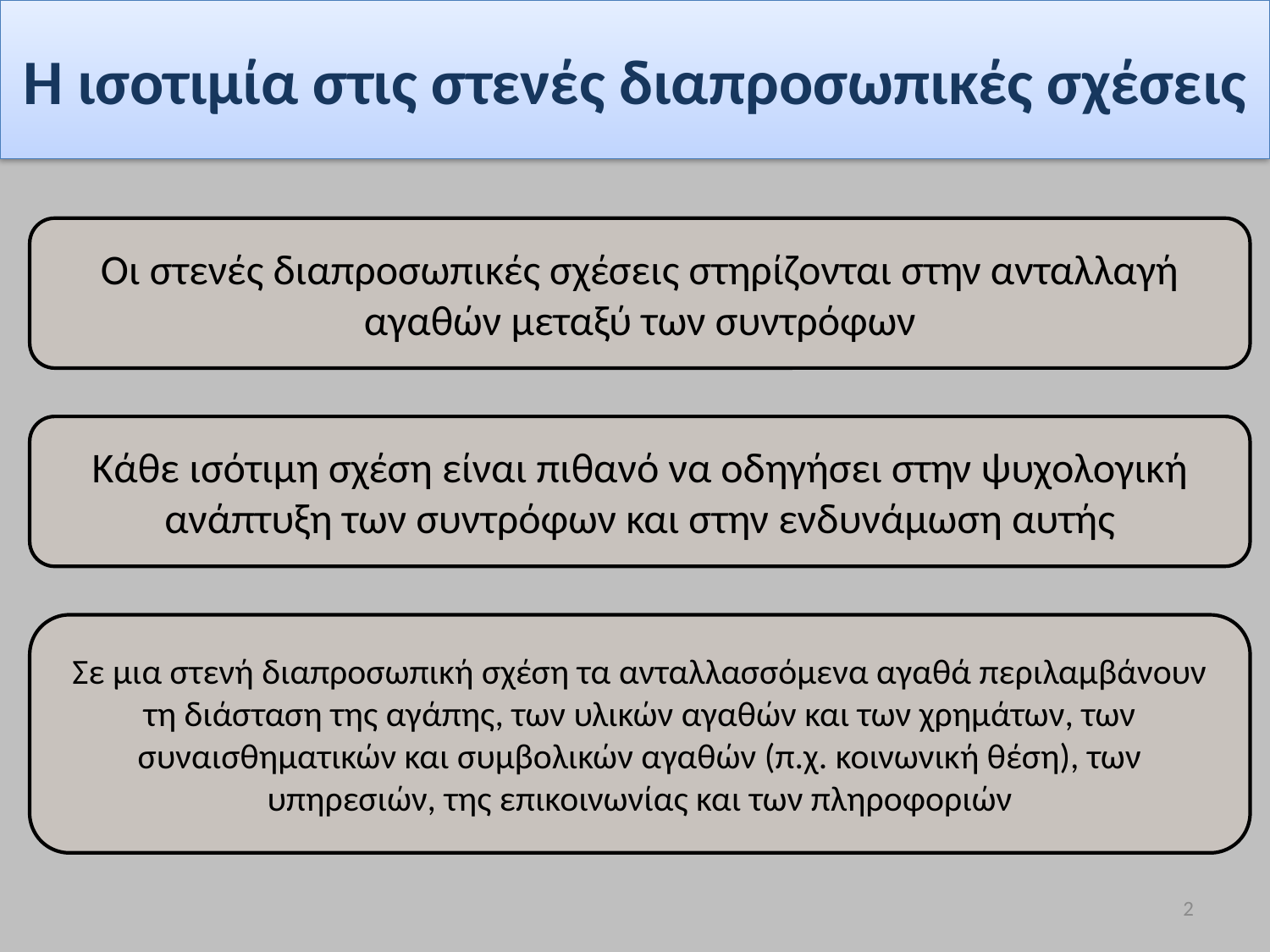

# Η ισοτιμία στις στενές διαπροσωπικές σχέσεις
Οι στενές διαπροσωπικές σχέσεις στηρίζονται στην ανταλλαγή αγαθών μεταξύ των συντρόφων
Κάθε ισότιμη σχέση είναι πιθανό να οδηγήσει στην ψυχολογική ανάπτυξη των συντρόφων και στην ενδυνάμωση αυτής
Σε μια στενή διαπροσωπική σχέση τα ανταλλασσόμενα αγαθά περιλαμβάνουν τη διάσταση της αγάπης, των υλικών αγαθών και των χρημάτων, των συναισθηματικών και συμβολικών αγαθών (π.χ. κοινωνική θέση), των υπηρεσιών, της επικοινωνίας και των πληροφοριών
2